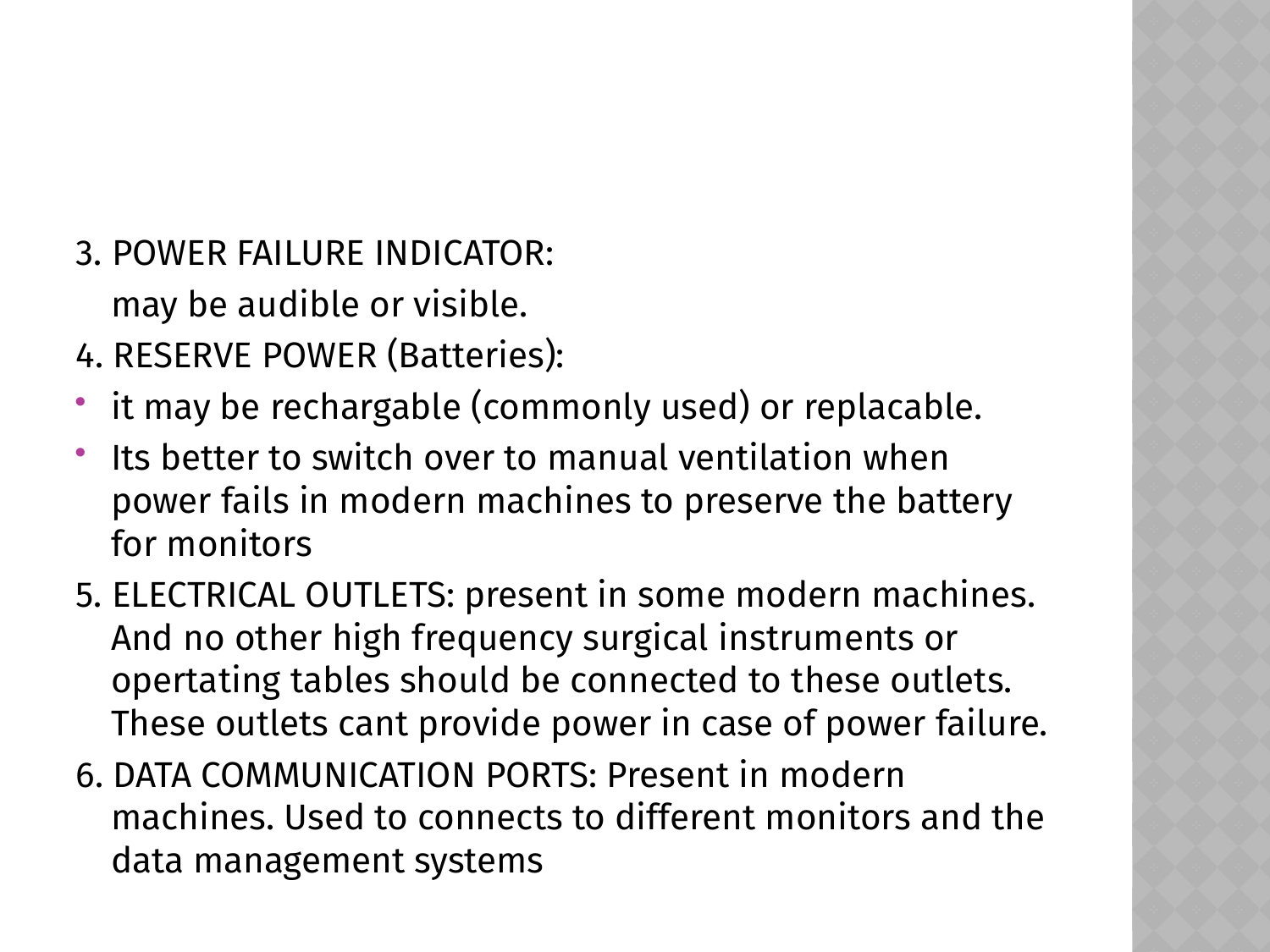

#
3. POWER FAILURE INDICATOR:
		may be audible or visible.
4. RESERVE POWER (Batteries):
it may be rechargable (commonly used) or replacable.
Its better to switch over to manual ventilation when power fails in modern machines to preserve the battery for monitors
5. ELECTRICAL OUTLETS: present in some modern machines. And no other high frequency surgical instruments or opertating tables should be connected to these outlets. These outlets cant provide power in case of power failure.
6. DATA COMMUNICATION PORTS: Present in modern machines. Used to connects to different monitors and the data management systems